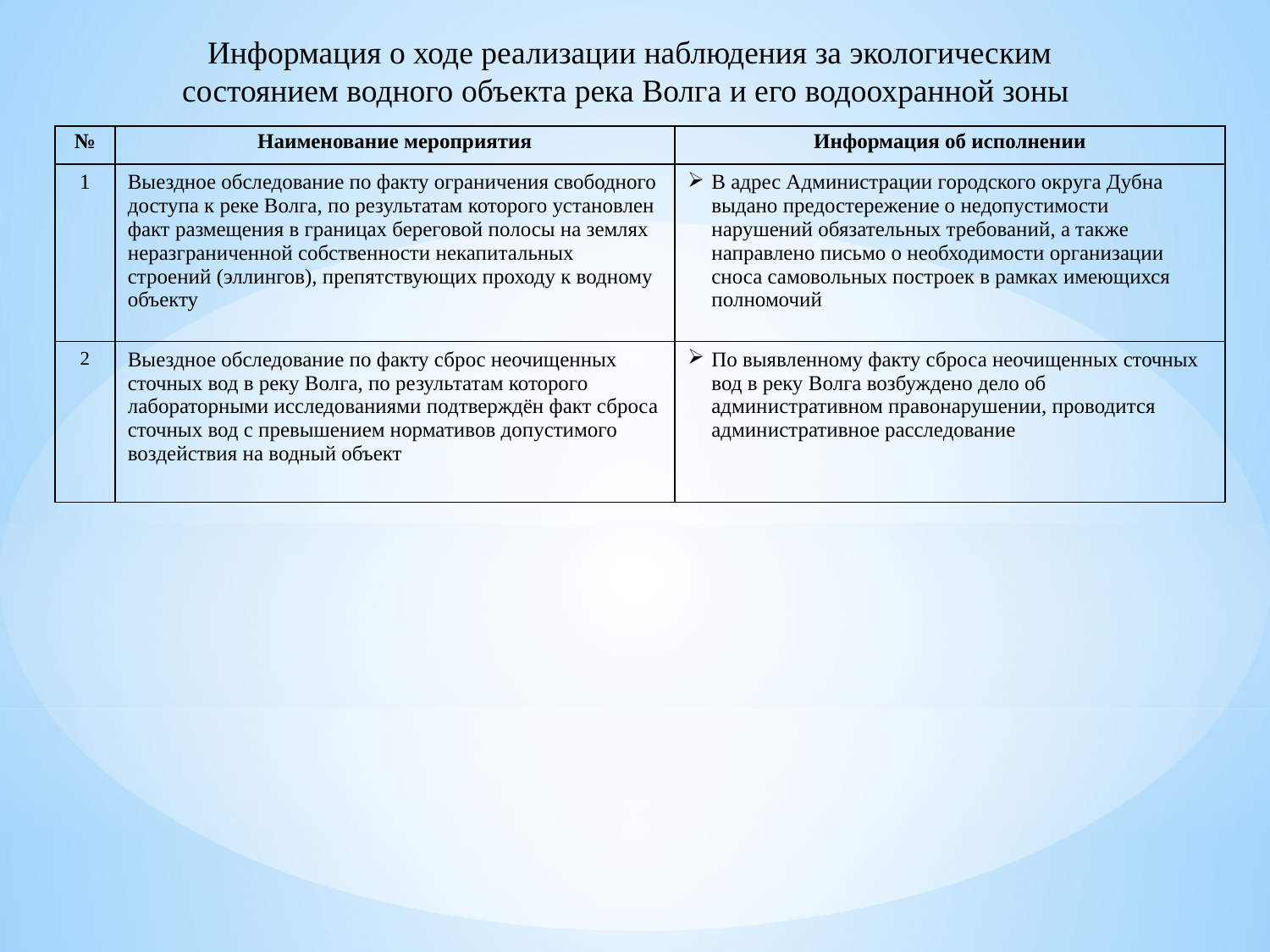

Информация о ходе реализации наблюдения за экологическим состоянием водного объекта река Волга и его водоохранной зоны
| № | Наименование мероприятия | Информация об исполнении |
| --- | --- | --- |
| 1 | Выездное обследование по факту ограничения свободного доступа к реке Волга, по результатам которого установлен факт размещения в границах береговой полосы на землях неразграниченной собственности некапитальных строений (эллингов), препятствующих проходу к водному объекту | В адрес Администрации городского округа Дубна выдано предостережение о недопустимости нарушений обязательных требований, а также направлено письмо о необходимости организации сноса самовольных построек в рамках имеющихся полномочий |
| 2 | Выездное обследование по факту сброс неочищенных сточных вод в реку Волга, по результатам которого лабораторными исследованиями подтверждён факт сброса сточных вод с превышением нормативов допустимого воздействия на водный объект | По выявленному факту сброса неочищенных сточных вод в реку Волга возбуждено дело об административном правонарушении, проводится административное расследование |